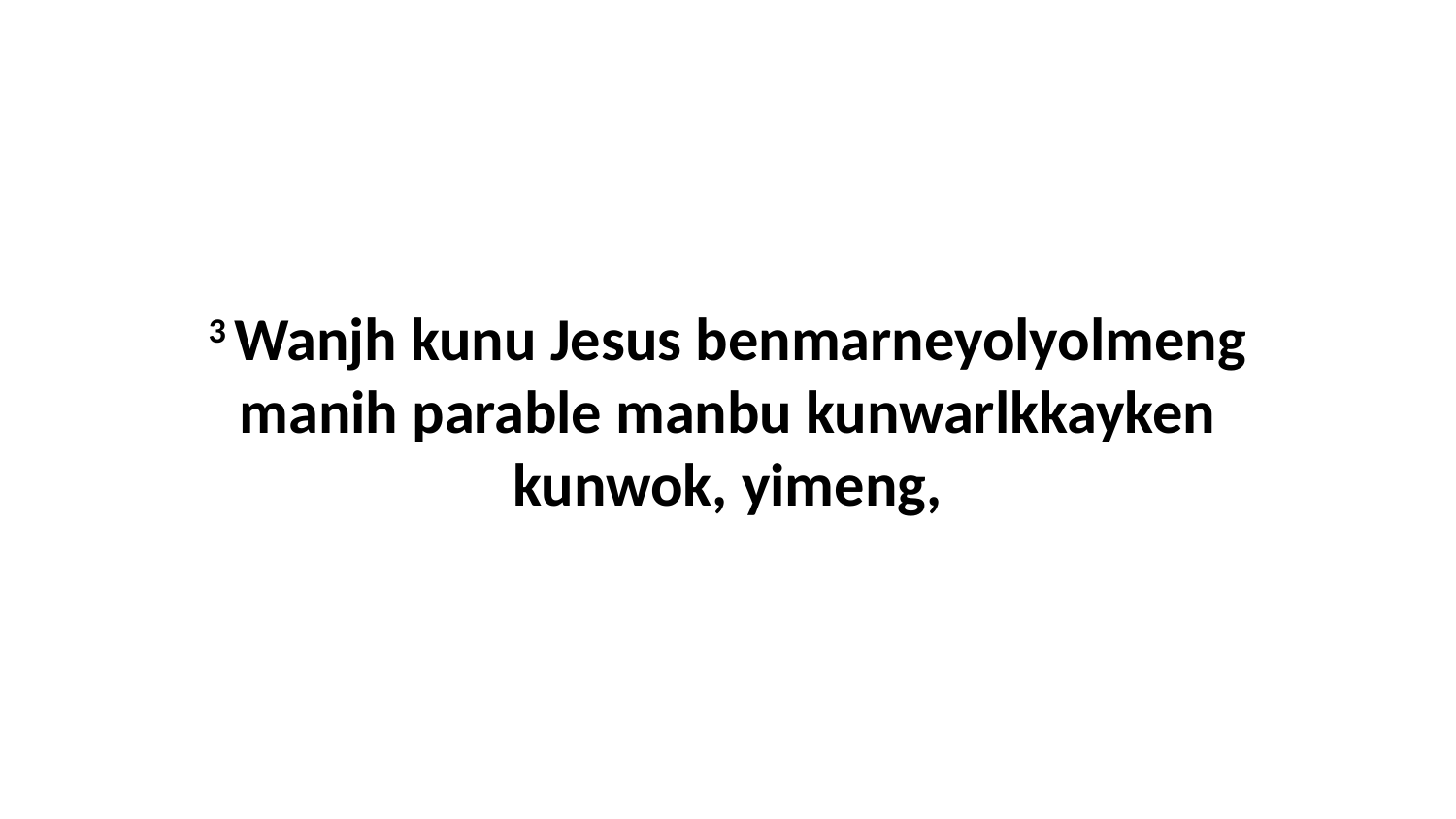

3 Wanjh kunu Jesus benmarneyolyolmeng manih parable manbu kunwarlkkayken kunwok, yimeng,